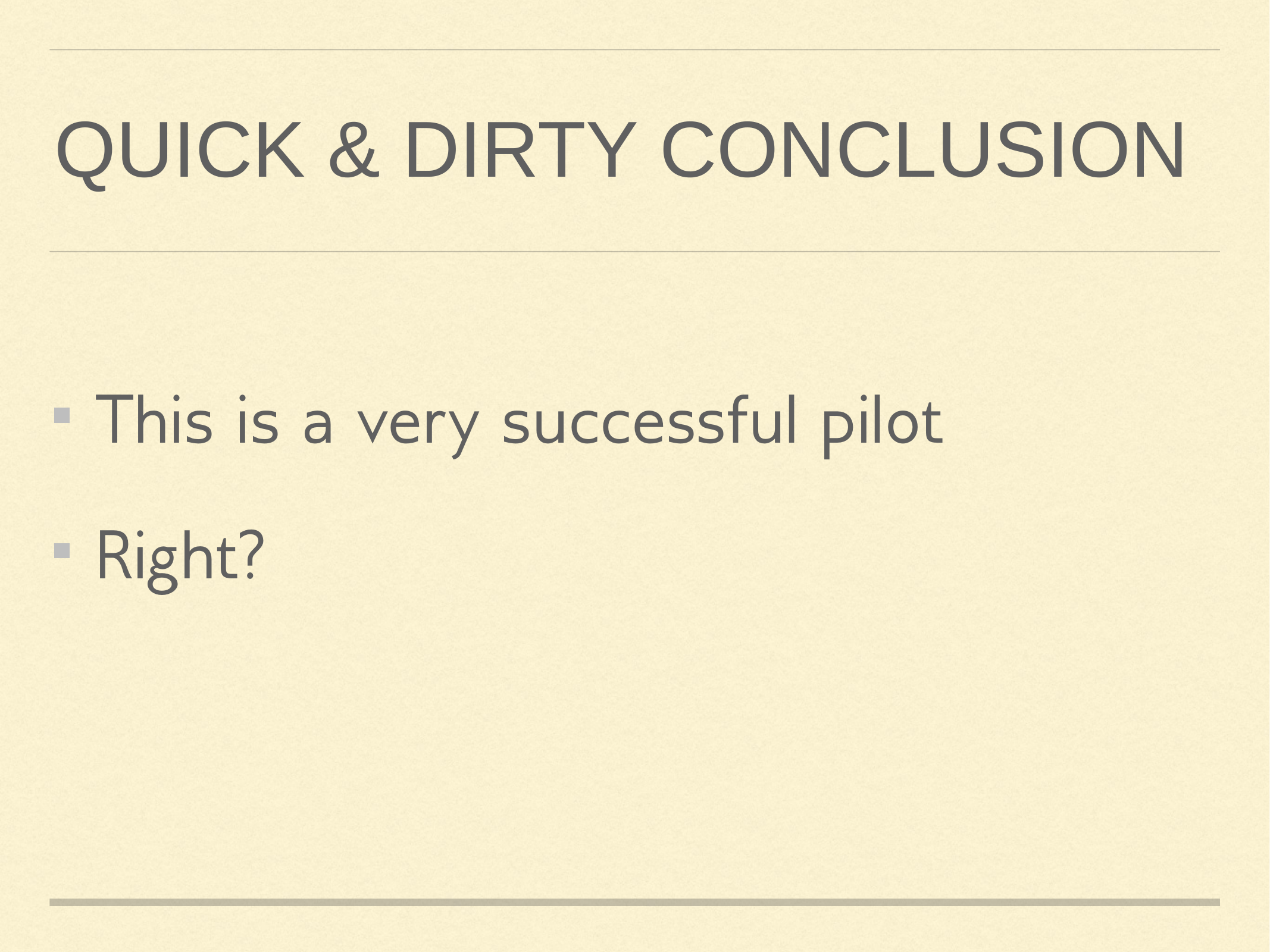

# Quick & Dirty Conclusion

This is a very successful pilot
Right?